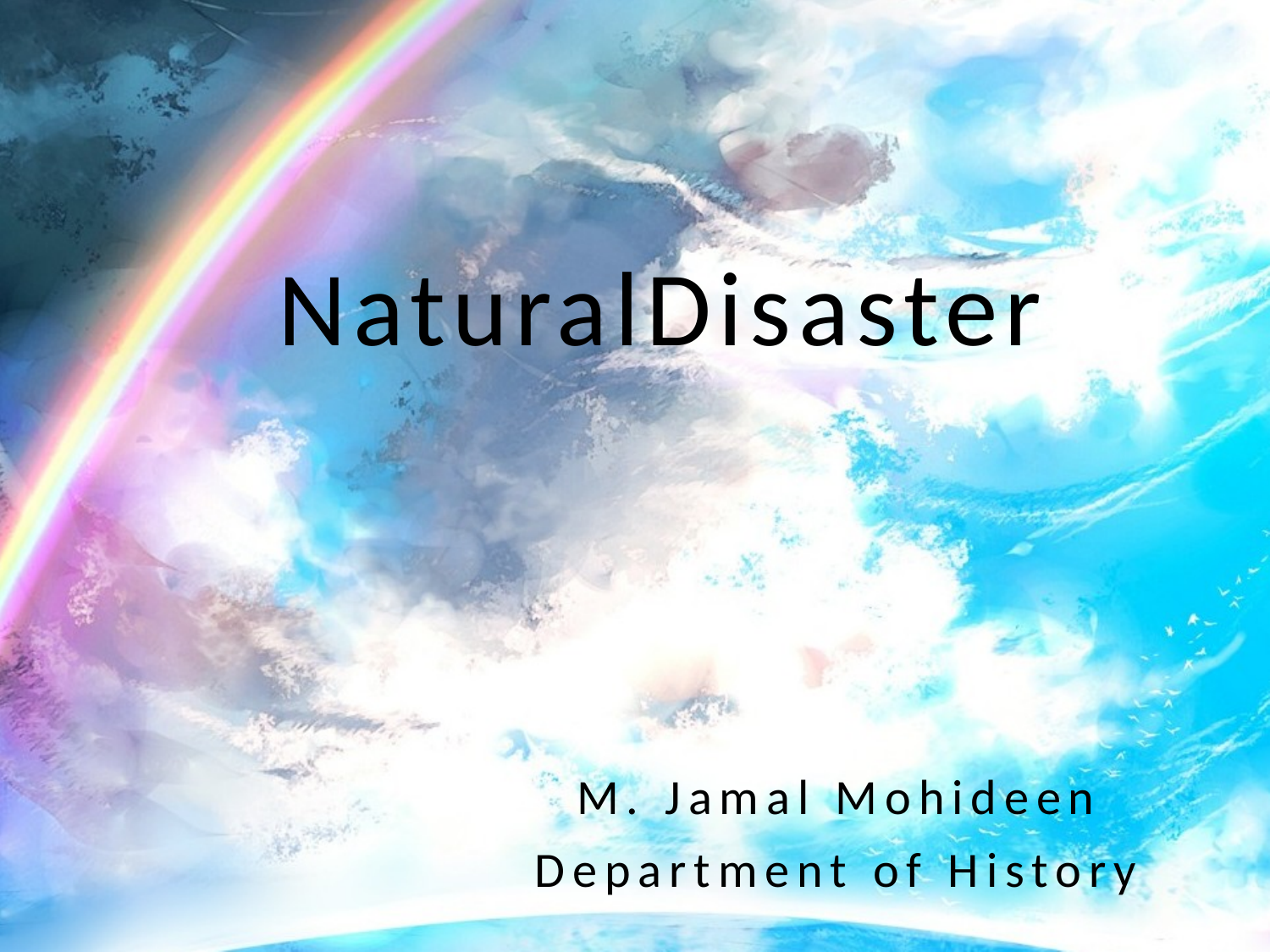

# NaturalDisaster
M. Jamal Mohideen
Department of History